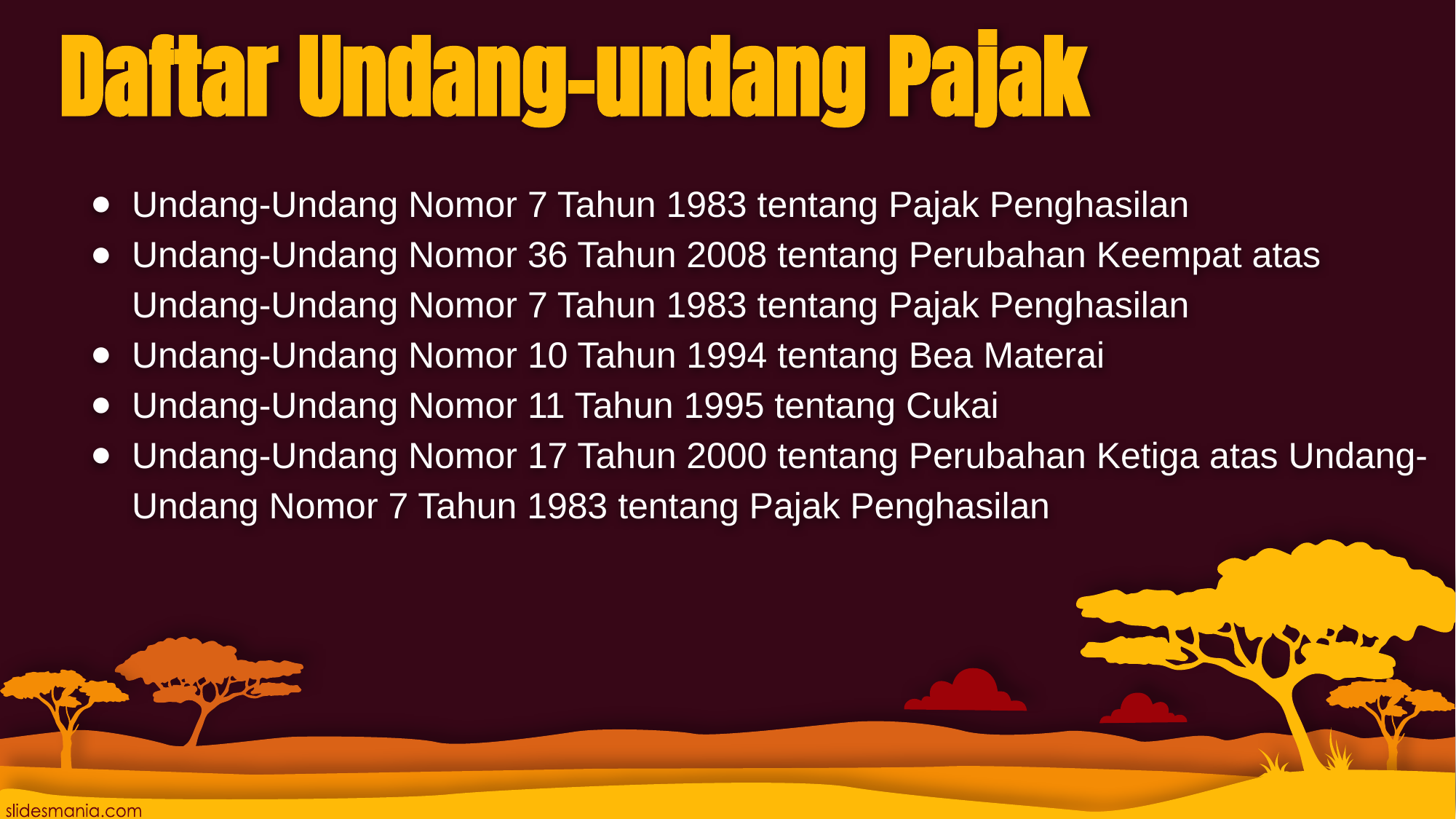

# Daftar Undang-undang Pajak
Undang-Undang Nomor 7 Tahun 1983 tentang Pajak Penghasilan
Undang-Undang Nomor 36 Tahun 2008 tentang Perubahan Keempat atas Undang-Undang Nomor 7 Tahun 1983 tentang Pajak Penghasilan
Undang-Undang Nomor 10 Tahun 1994 tentang Bea Materai
Undang-Undang Nomor 11 Tahun 1995 tentang Cukai
Undang-Undang Nomor 17 Tahun 2000 tentang Perubahan Ketiga atas Undang-Undang Nomor 7 Tahun 1983 tentang Pajak Penghasilan